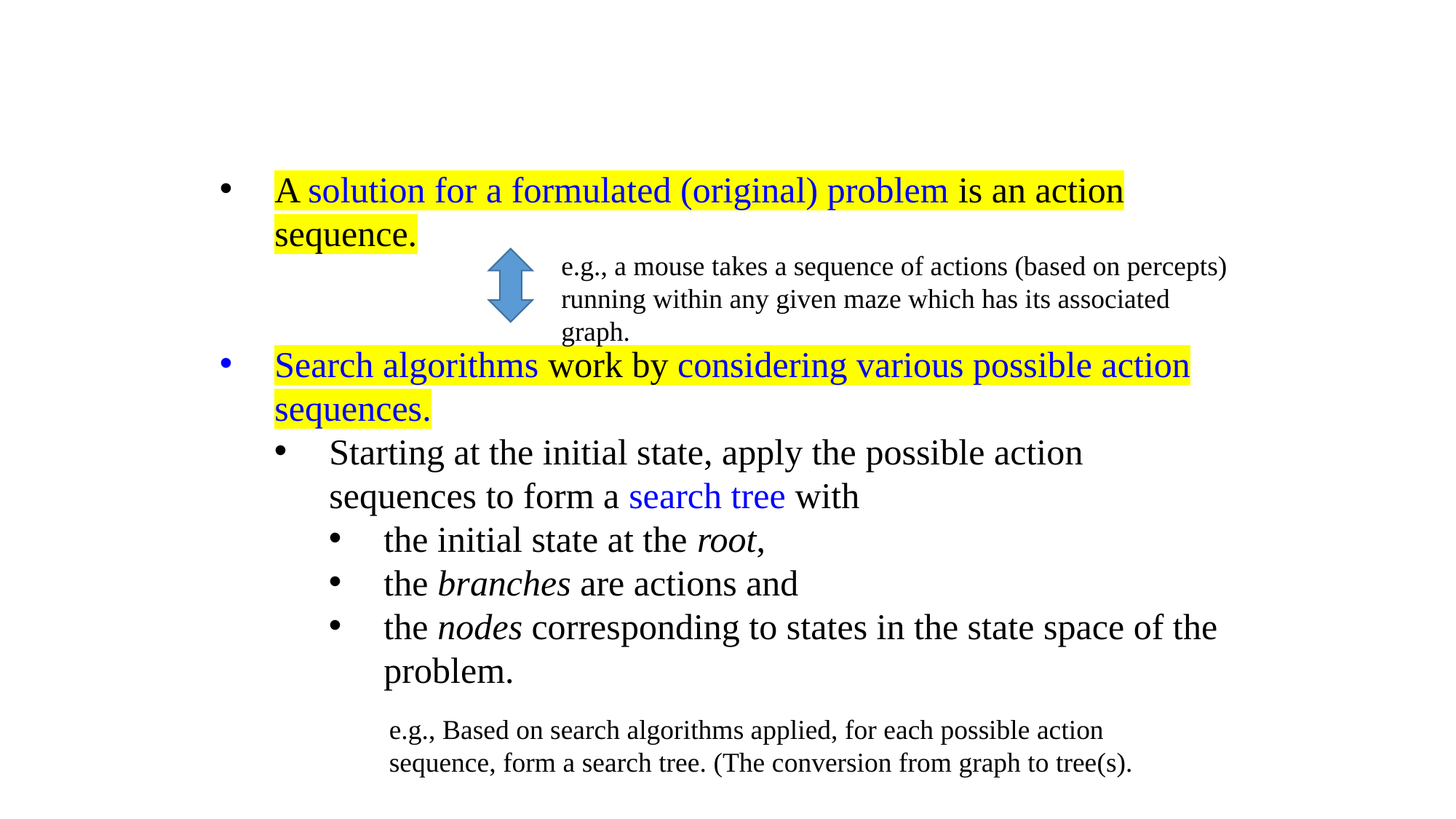

A solution for a formulated (original) problem is an action sequence.

Search algorithms work by considering various possible action sequences.
Starting at the initial state, apply the possible action sequences to form a search tree with
the initial state at the root,
the branches are actions and
the nodes corresponding to states in the state space of the problem.

e.g., a mouse takes a sequence of actions (based on percepts) running within any given maze which has its associated graph.

e.g., Based on search algorithms applied, for each possible action sequence, form a search tree. (The conversion from graph to tree(s).